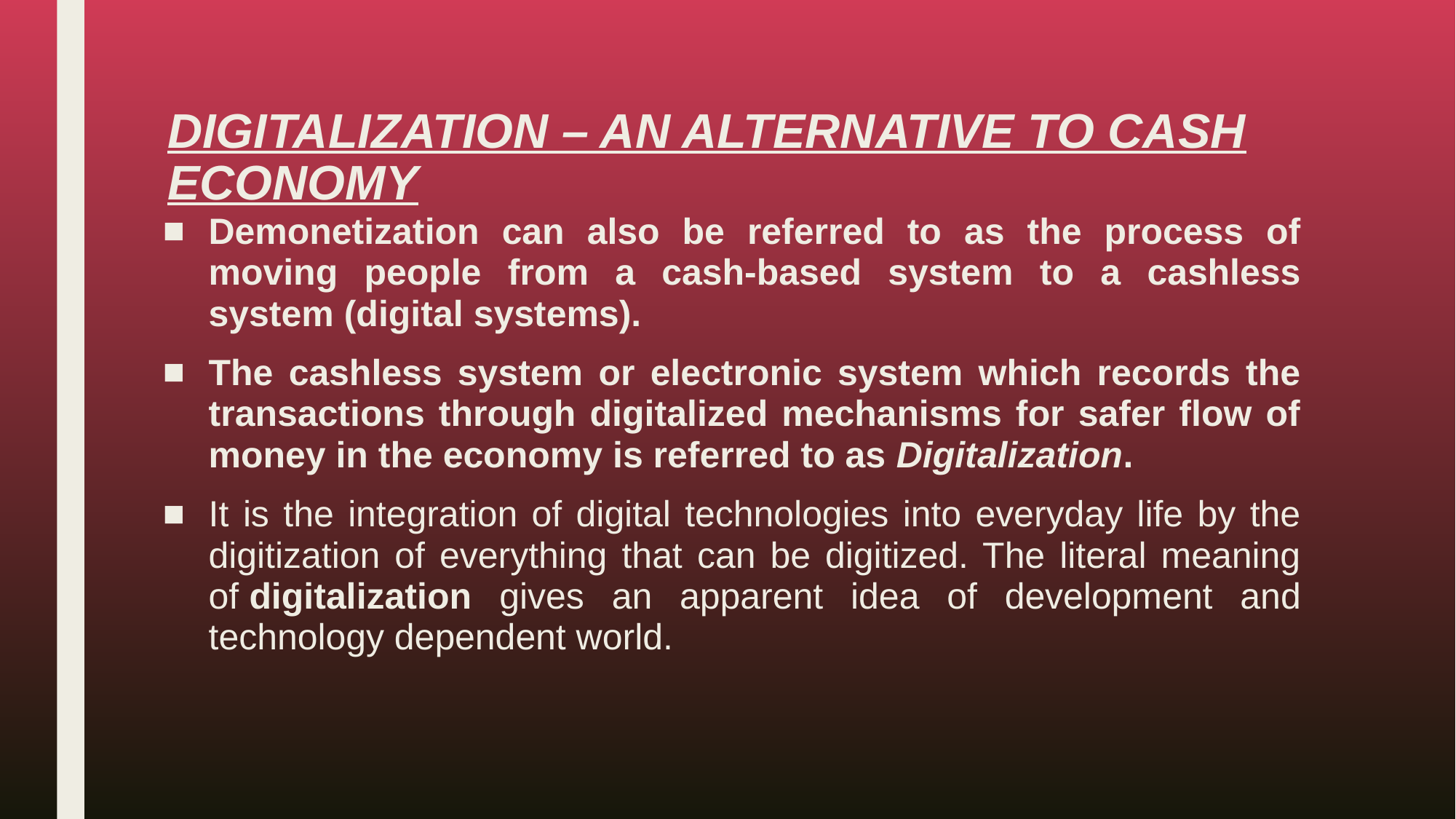

# DIGITALIZATION – AN ALTERNATIVE TO CASH ECONOMY
Demonetization can also be referred to as the process of moving people from a cash-based system to a cashless system (digital systems).
The cashless system or electronic system which records the transactions through digitalized mechanisms for safer flow of money in the economy is referred to as Digitalization.
It is the integration of digital technologies into everyday life by the digitization of everything that can be digitized. The literal meaning of digitalization gives an apparent idea of development and technology dependent world.